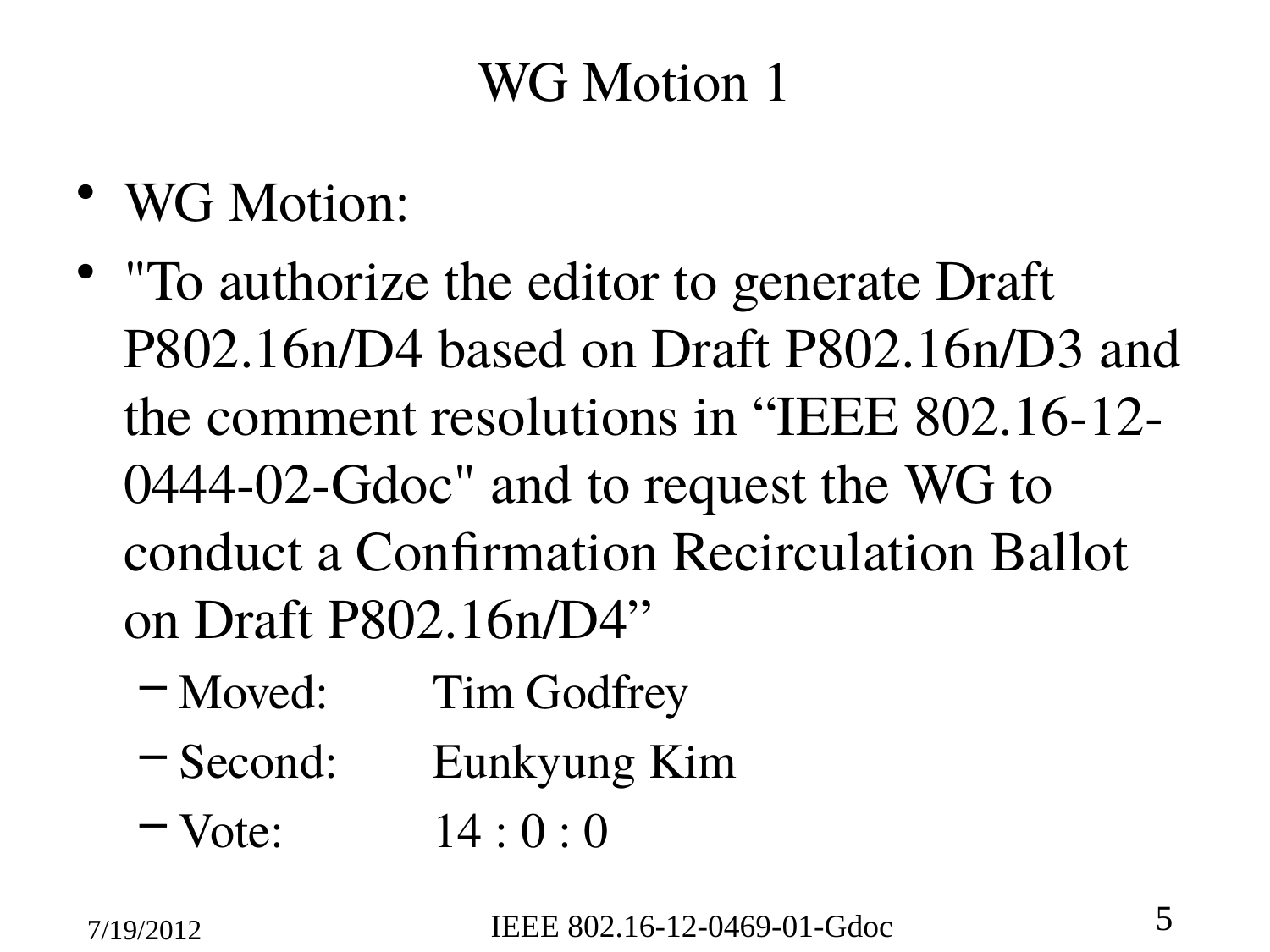

# WG Motion 1
WG Motion:
"To authorize the editor to generate Draft P802.16n/D4 based on Draft P802.16n/D3 and the comment resolutions in “IEEE 802.16-12-0444-02-Gdoc" and to request the WG to conduct a Confirmation Recirculation Ballot on Draft P802.16n/D4”
Moved:   	Tim Godfrey
Second:	Eunkyung Kim
Vote: 		14 : 0 : 0